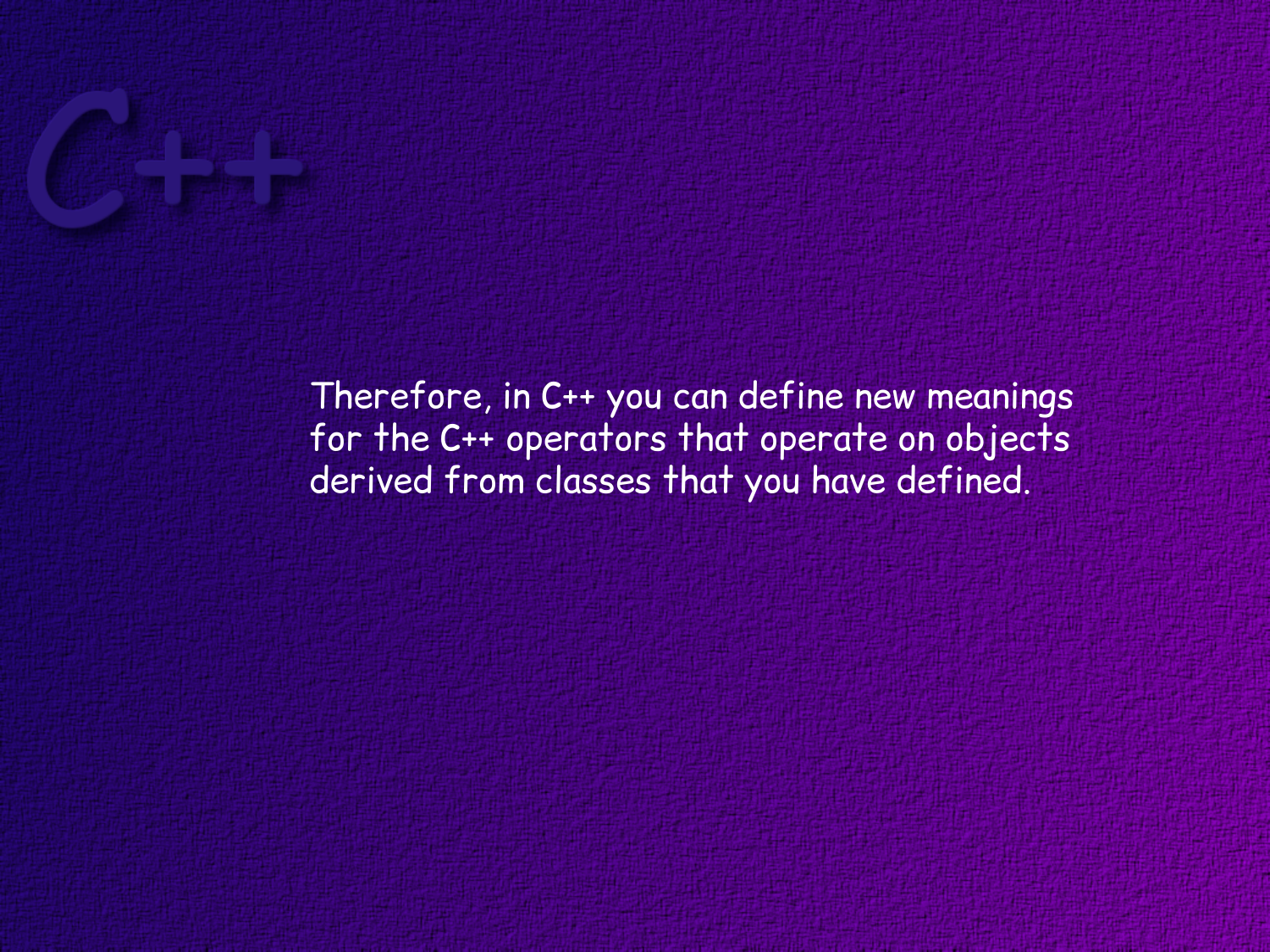

Therefore, in C++ you can define new meanings
for the C++ operators that operate on objects
derived from classes that you have defined.